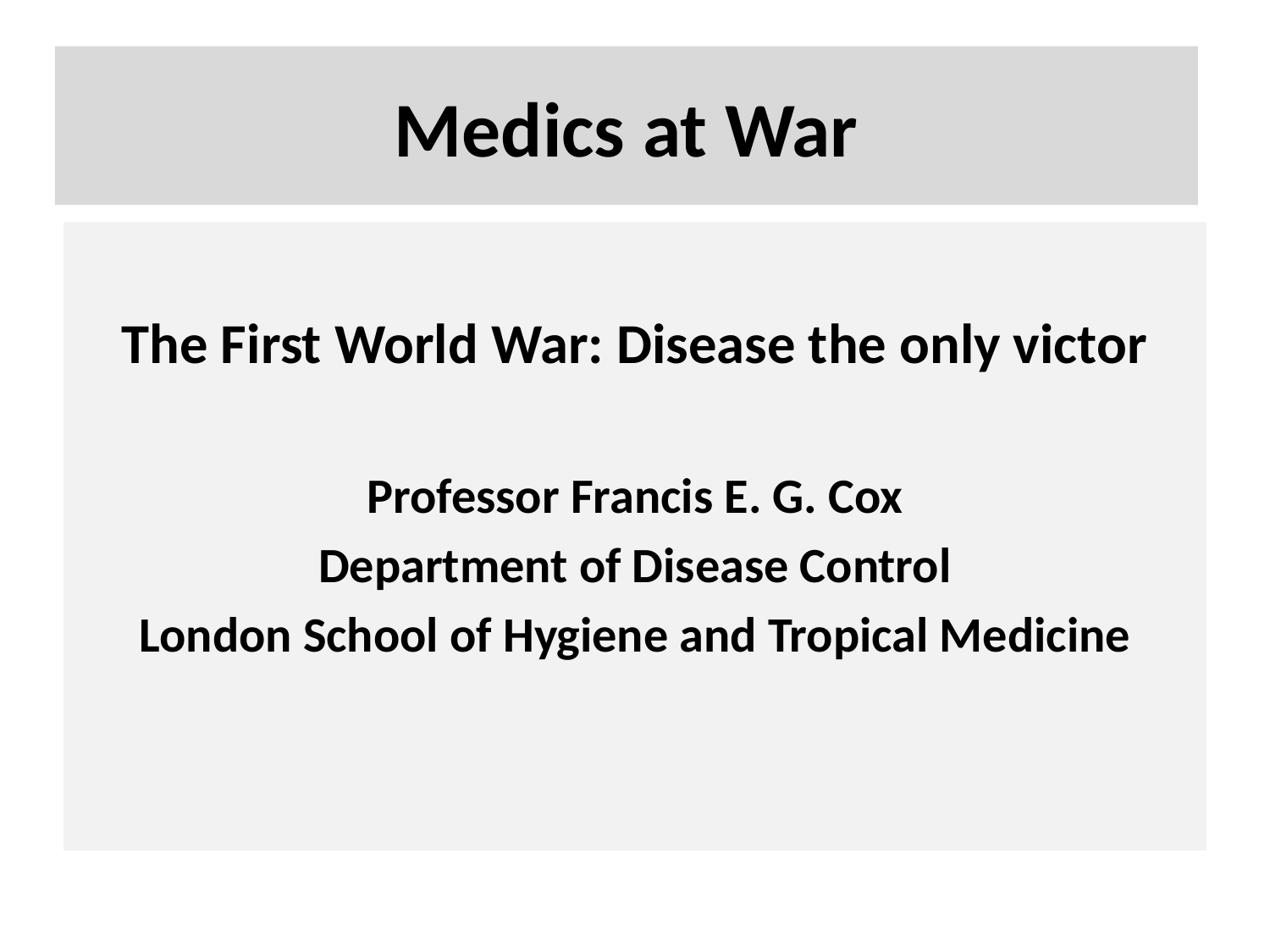

# Medics at War

The First World War: Disease the only victor

Professor Francis E. G. Cox
Department of Disease Control
London School of Hygiene and Tropical Medicine